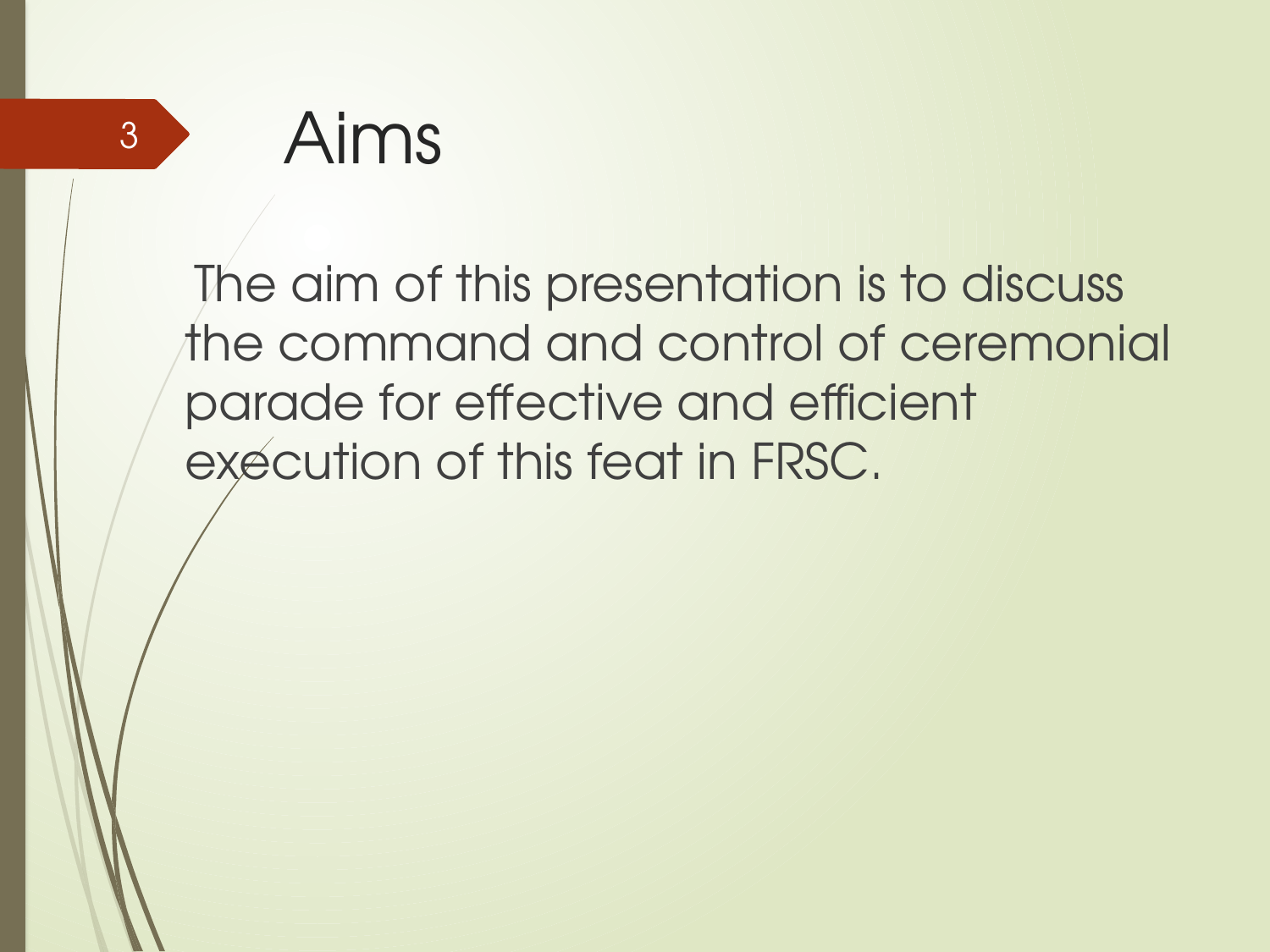

# Aims
3
	 The aim of this presentation is to discuss the command and control of ceremonial parade for effective and efficient execution of this feat in FRSC.